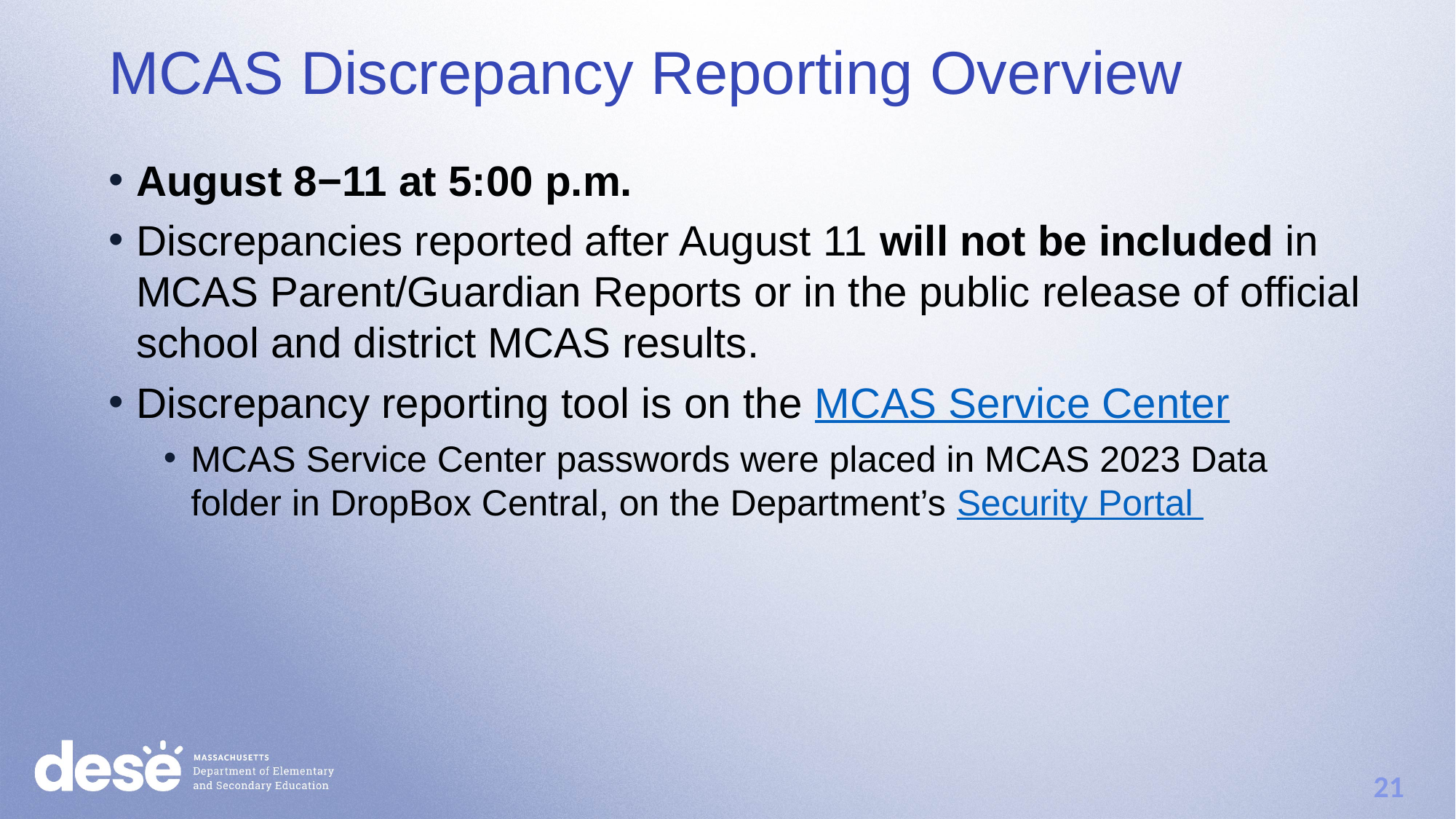

MCAS Discrepancy Reporting Overview
August 8−11 at 5:00 p.m.
Discrepancies reported after August 11 will not be included in MCAS Parent/Guardian Reports or in the public release of official school and district MCAS results.
Discrepancy reporting tool is on the MCAS Service Center
MCAS Service Center passwords were placed in MCAS 2023 Data folder in DropBox Central, on the Department’s Security Portal